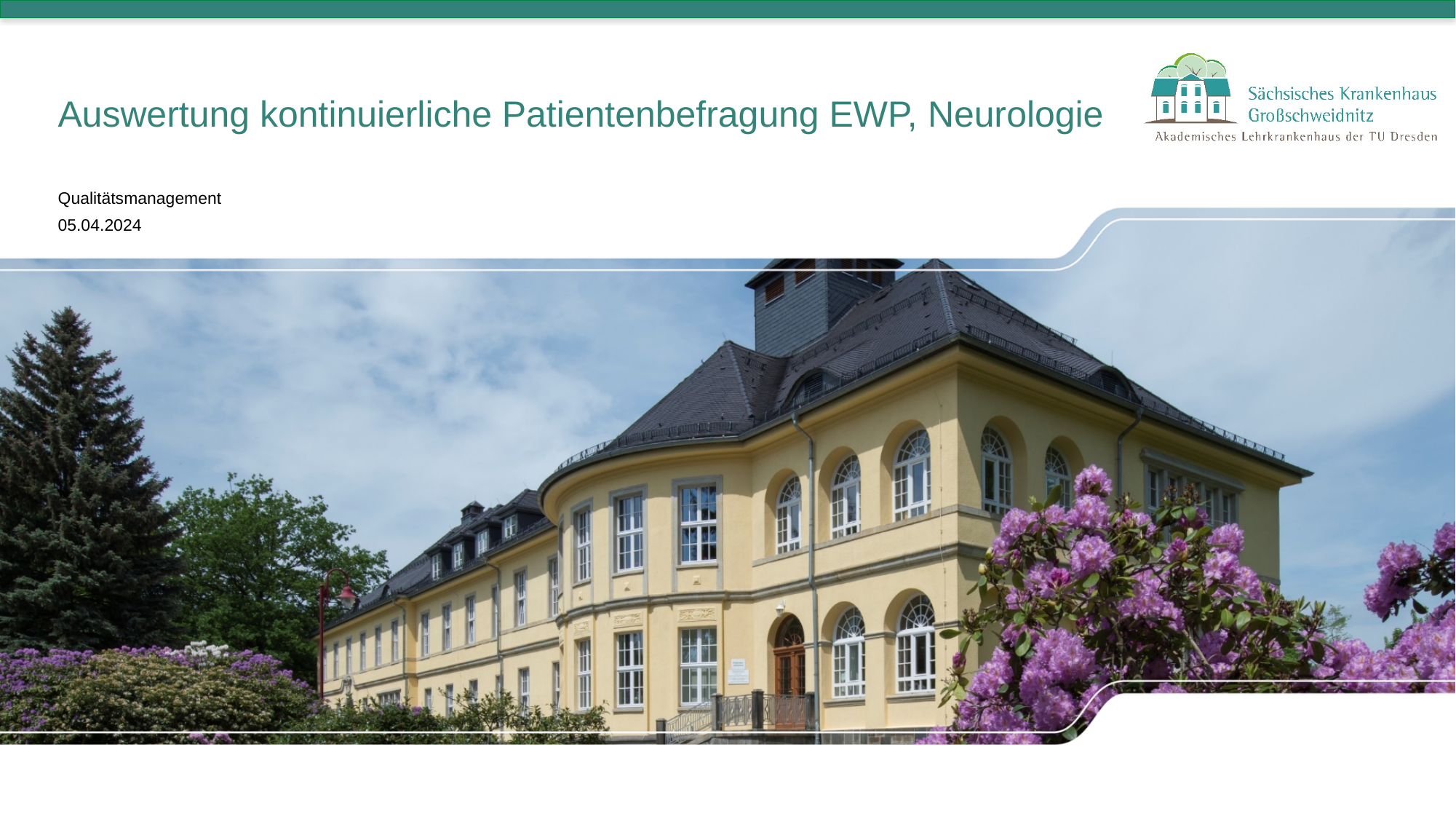

# Auswertung kontinuierliche Patientenbefragung EWP, Neurologie
Qualitätsmanagement
05.04.2024